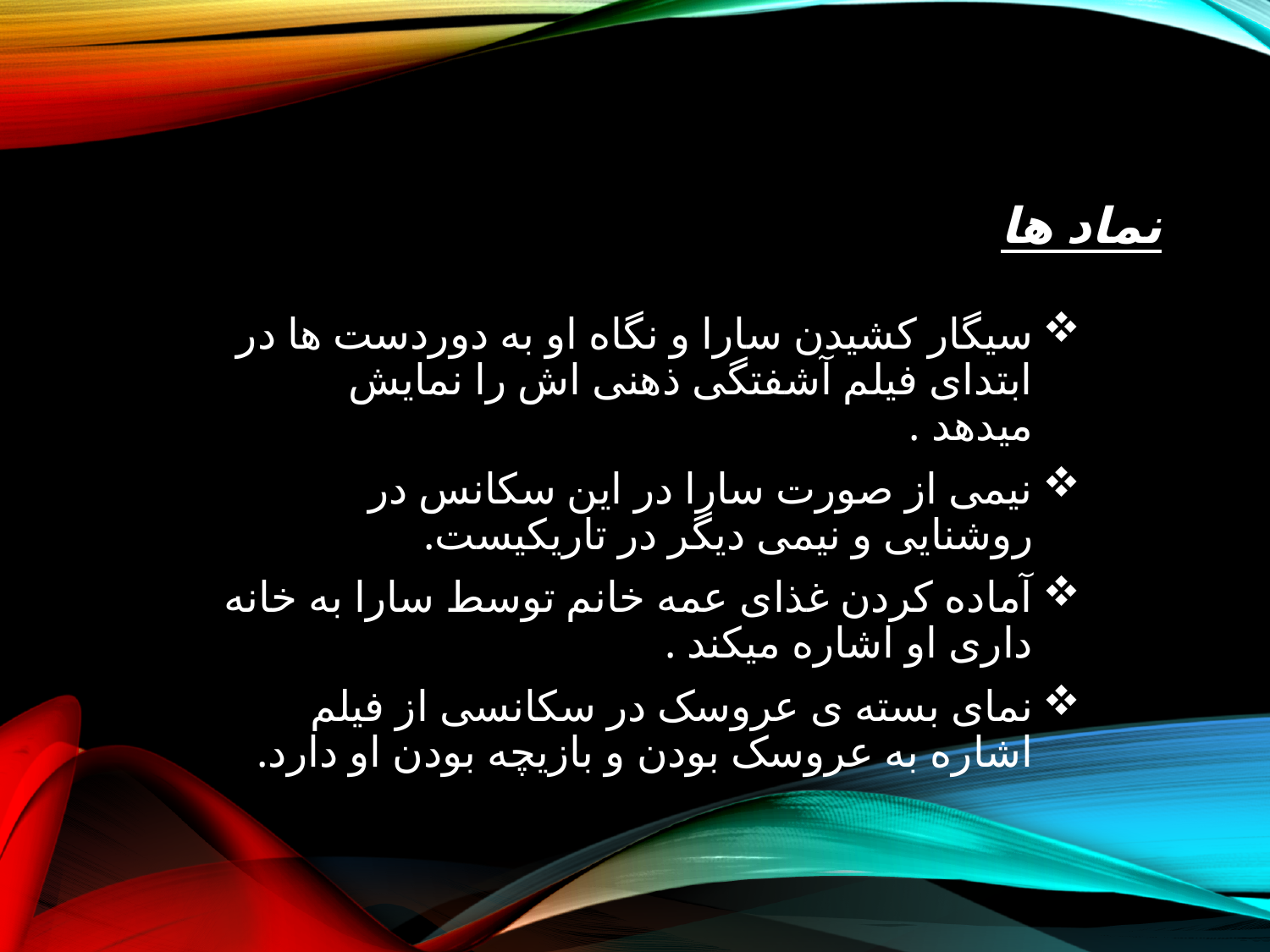

# نماد ها
سیگار کشیدن سارا و نگاه او به دوردست ها در ابتدای فیلم آشفتگی ذهنی اش را نمایش میدهد .
نیمی از صورت سارا در این سکانس در روشنایی و نیمی دیگر در تاریکیست.
آماده کردن غذای عمه خانم توسط سارا به خانه داری او اشاره میکند .
نمای بسته ی عروسک در سکانسی از فیلم اشاره به عروسک بودن و بازیچه بودن او دارد.